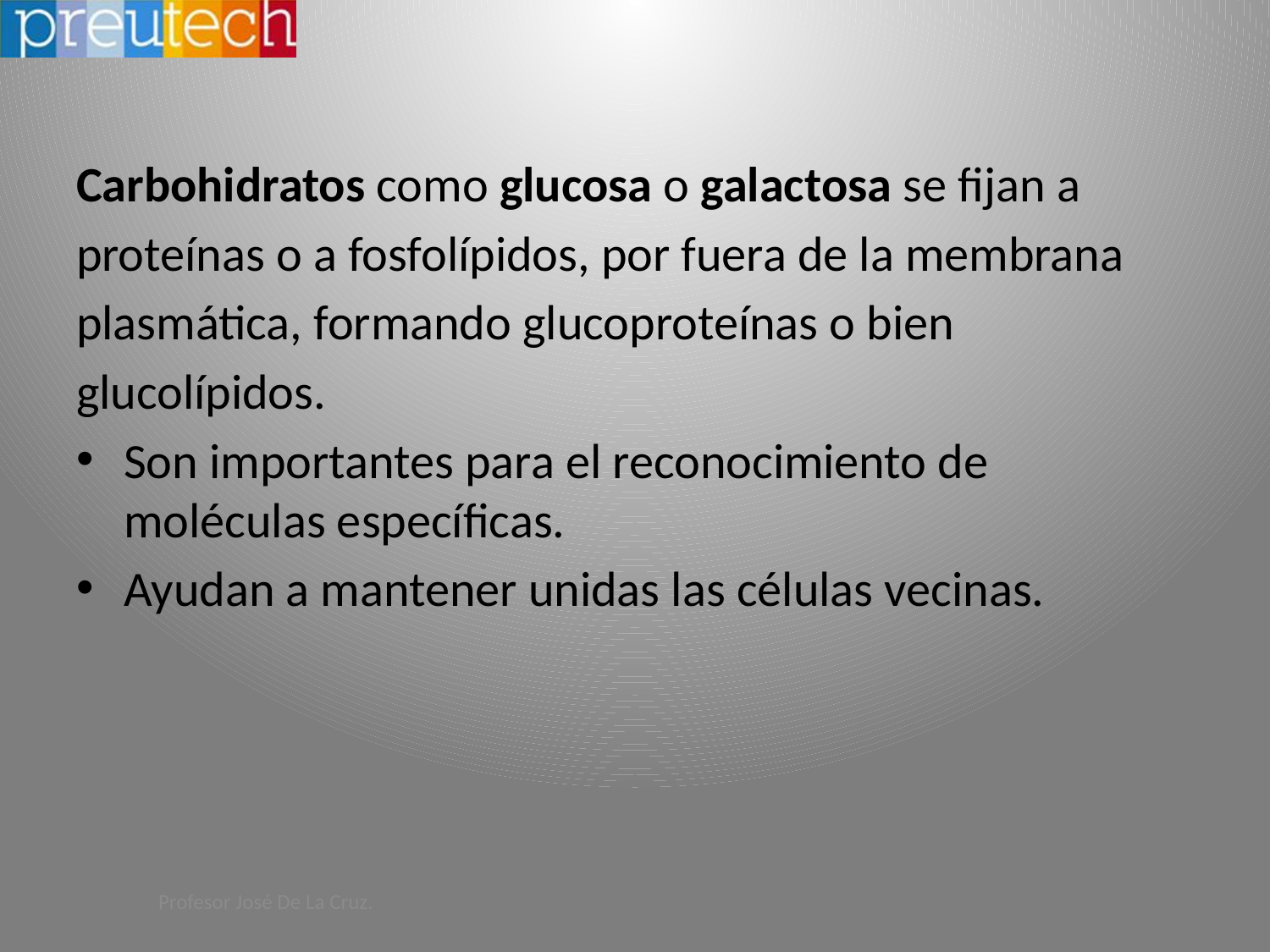

Carbohidratos como glucosa o galactosa se fijan a
proteínas o a fosfolípidos, por fuera de la membrana
plasmática, formando glucoproteínas o bien
glucolípidos.
Son importantes para el reconocimiento de moléculas específicas.
Ayudan a mantener unidas las células vecinas.

Profesor José De La Cruz.